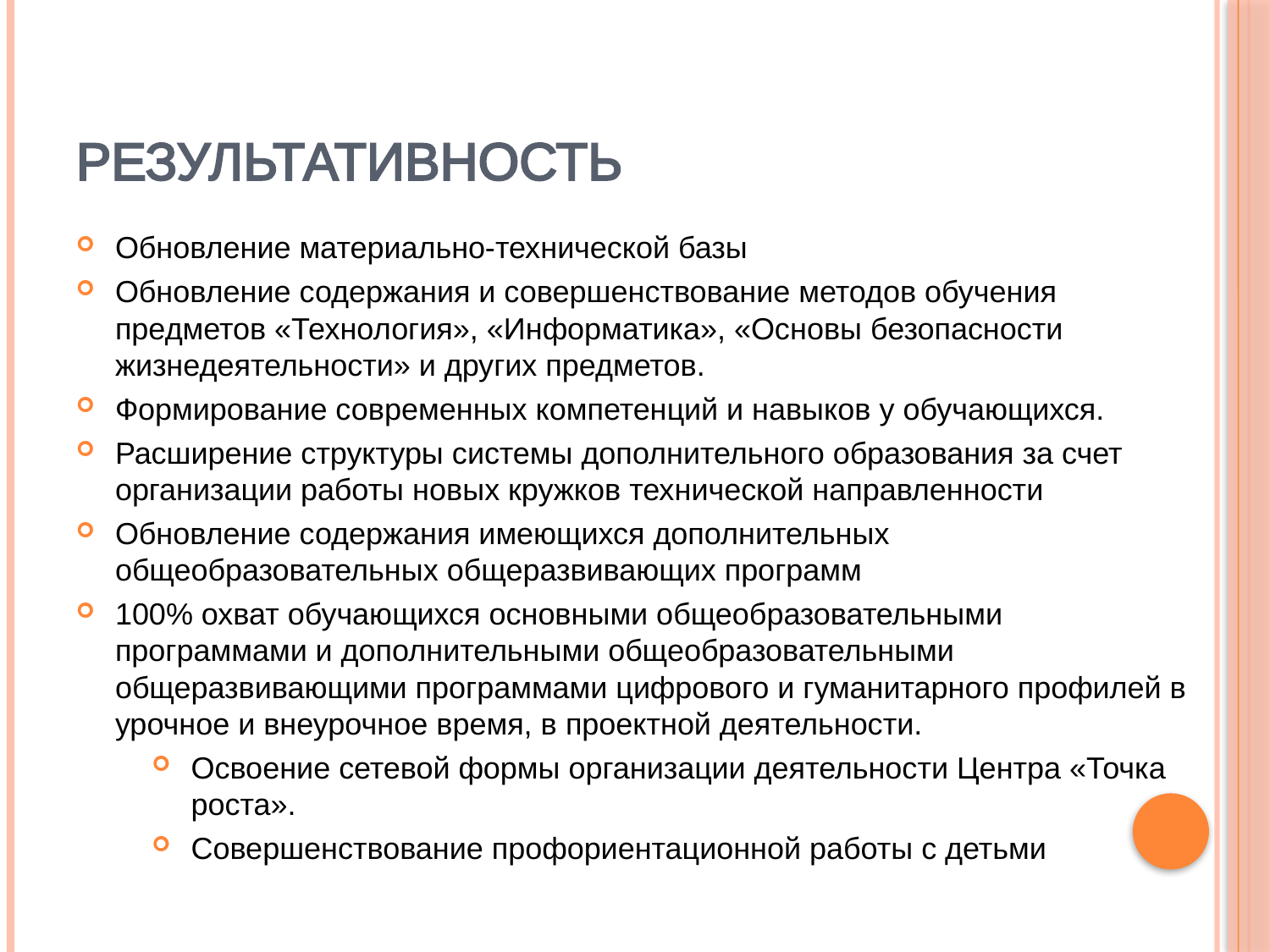

# Результативность
Обновление материально-технической базы
Обновление содержания и совершенствование методов обучения предметов «Технология», «Информатика», «Основы безопасности жизнедеятельности» и других предметов.
Формирование современных компетенций и навыков у обучающихся.
Расширение структуры системы дополнительного образования за счет организации работы новых кружков технической направленности
Обновление содержания имеющихся дополнительных общеобразовательных общеразвивающих программ
100% охват обучающихся основными общеобразовательными программами и дополнительными общеобразовательными общеразвивающими программами цифрового и гуманитарного профилей в урочное и внеурочное время, в проектной деятельности.
Освоение сетевой формы организации деятельности Центра «Точка роста».
Совершенствование профориентационной работы с детьми